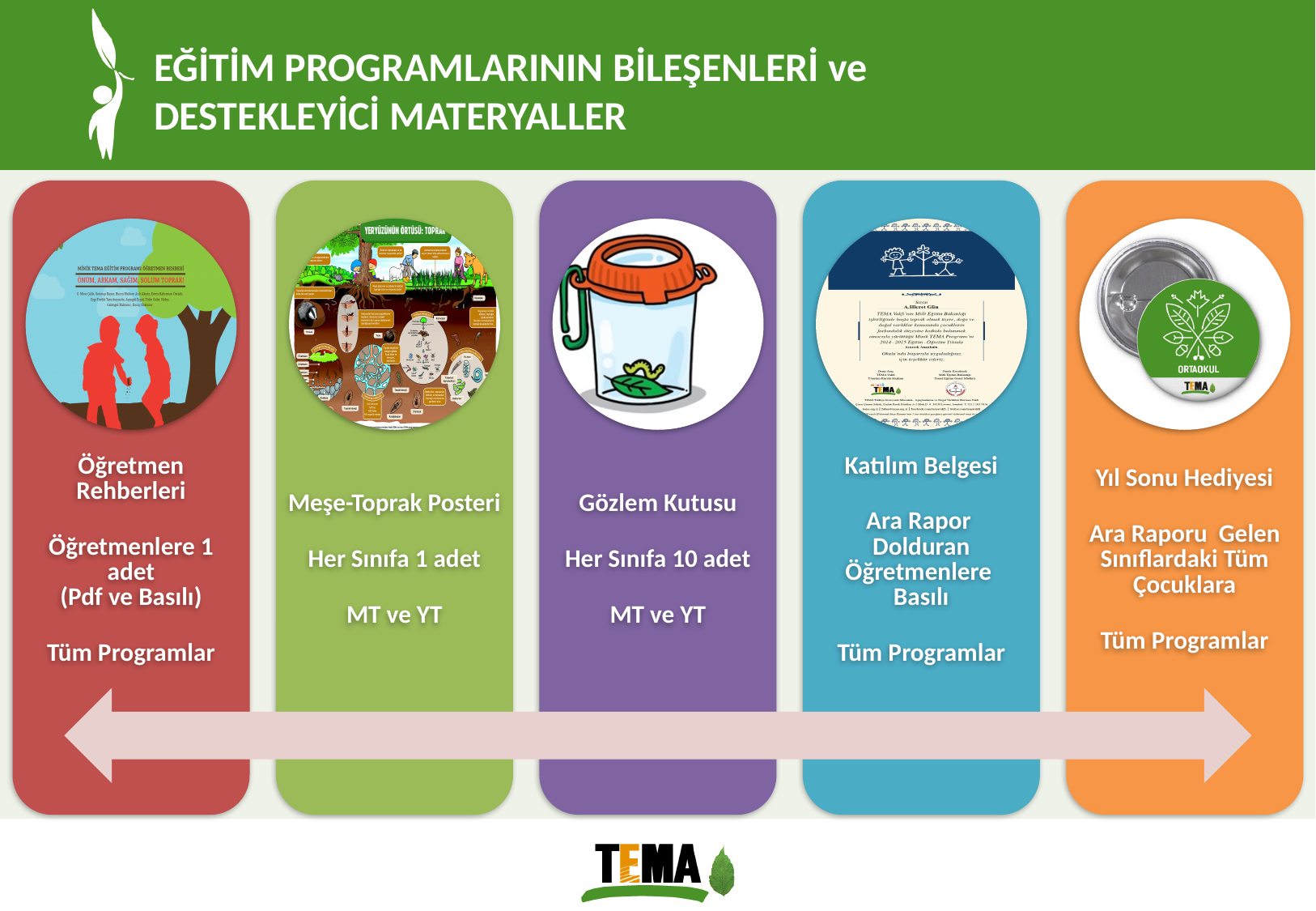

EĞİTİM PROGRAMLARININ BİLEŞENLERİ ve
DESTEKLEYİCİ MATERYALLER
Öğretmen Rehberleri
Öğretmenlere 1 adet
(Pdf ve Basılı)
Tüm Programlar
Meşe-Toprak Posteri
Her Sınıfa 1 adet
MT ve YT
Gözlem Kutusu
Her Sınıfa 10 adet
MT ve YT
Katılım Belgesi
Ara Rapor  Dolduran Öğretmenlere  Basılı
Tüm Programlar
Yıl Sonu Hediyesi
Ara Raporu  Gelen Sınıflardaki Tüm Çocuklara
Tüm Programlar